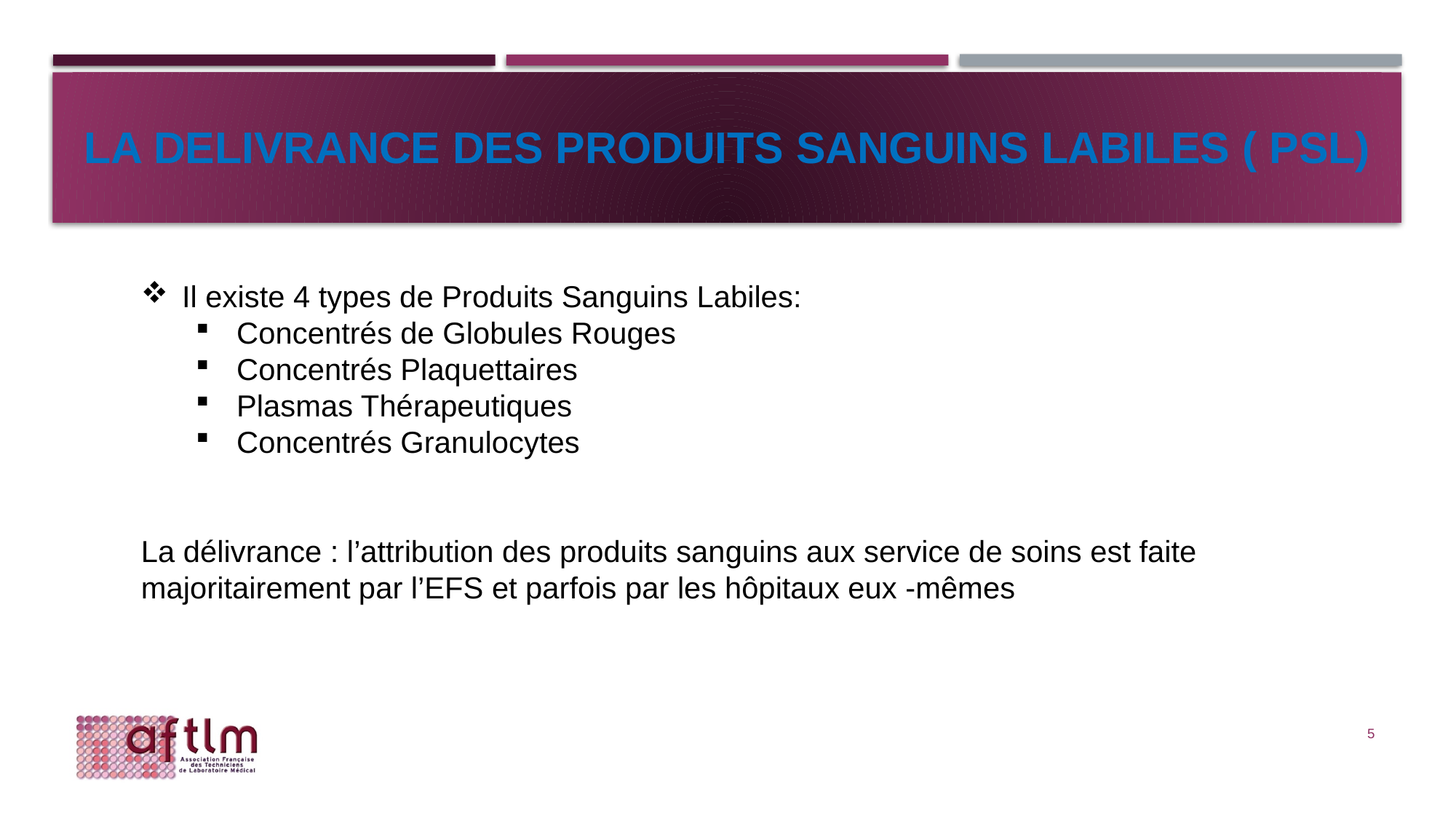

# LA DELIVRANCE DES PRODUITS SANGUINS LABILES ( PSL)
Il existe 4 types de Produits Sanguins Labiles:
Concentrés de Globules Rouges
Concentrés Plaquettaires
Plasmas Thérapeutiques
Concentrés Granulocytes

La délivrance : l’attribution des produits sanguins aux service de soins est faite majoritairement par l’EFS et parfois par les hôpitaux eux -mêmes
5